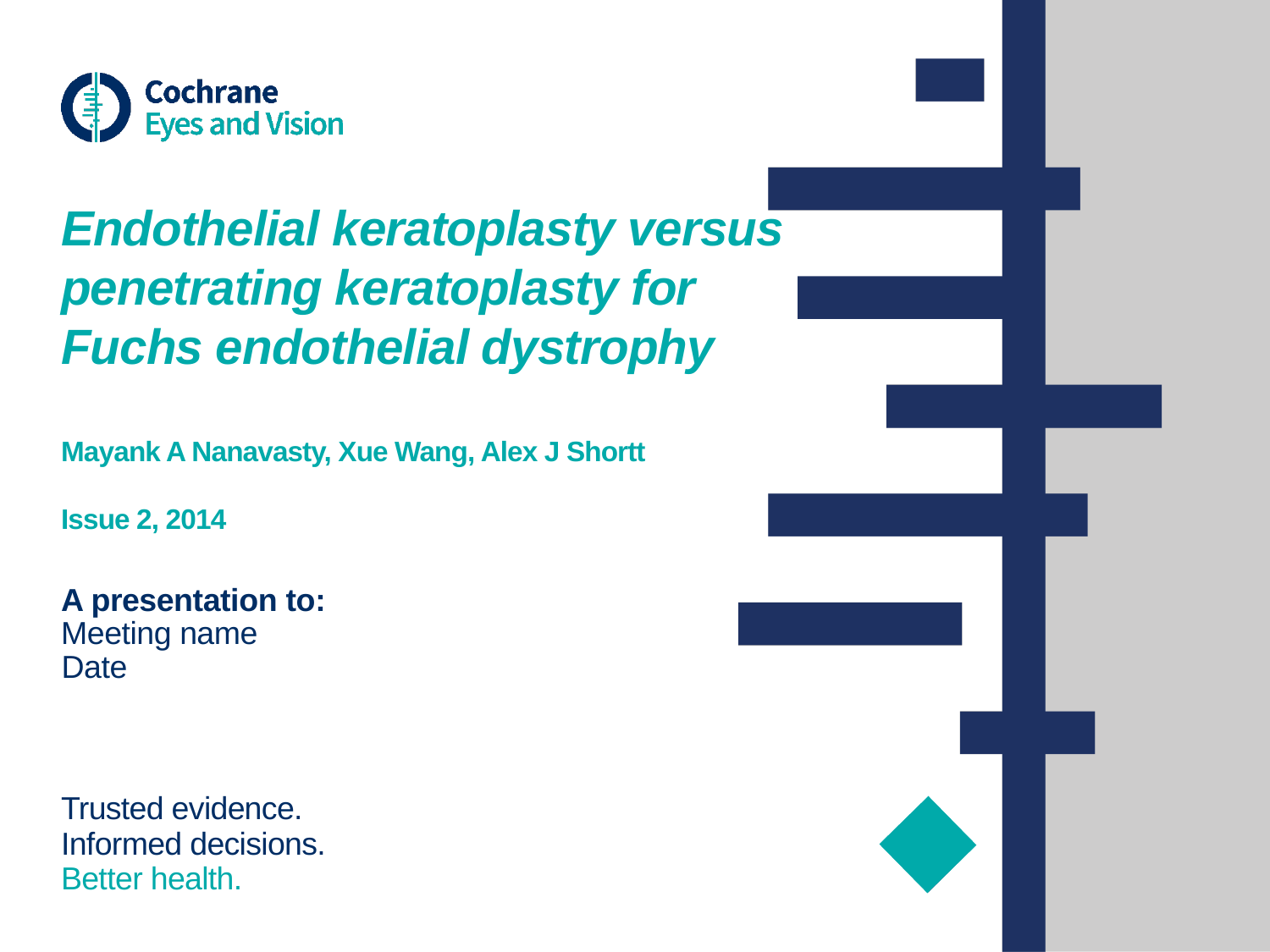

# Endothelial keratoplasty versus penetrating keratoplasty for Fuchs endothelial dystrophy Mayank A Nanavasty, Xue Wang, Alex J Shortt Issue 2, 2014
A presentation to:
Meeting name
Date